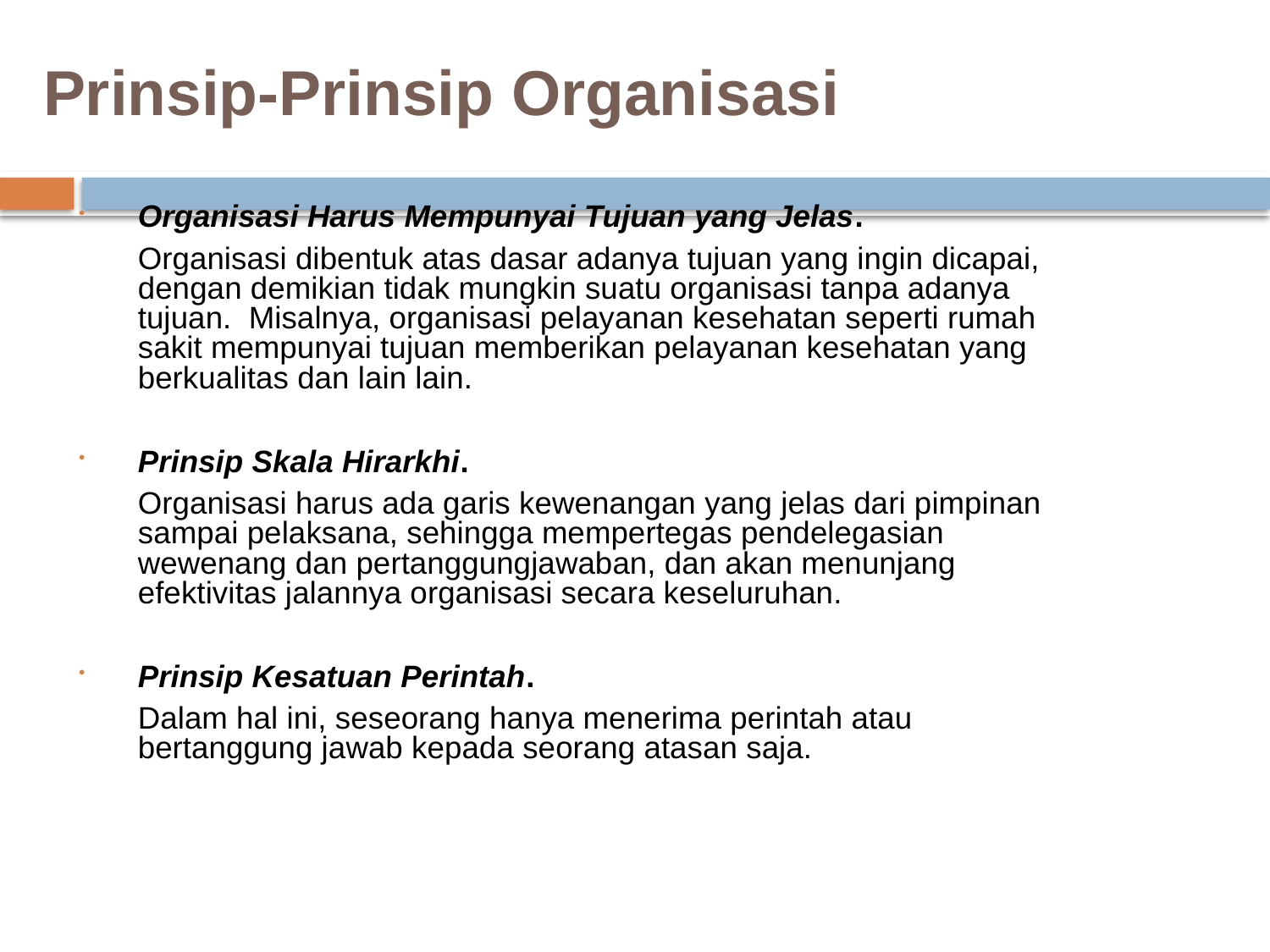

# Prinsip-Prinsip Organisasi

Organisasi Harus Mempunyai Tujuan yang Jelas.
	Organisasi dibentuk atas dasar adanya tujuan yang ingin dicapai, dengan demikian tidak mungkin suatu organisasi tanpa adanya tujuan.  Misalnya, organisasi pelayanan kesehatan seperti rumah sakit mempunyai tujuan memberikan pelayanan kesehatan yang berkualitas dan lain lain.

Prinsip Skala Hirarkhi.
	Organisasi harus ada garis kewenangan yang jelas dari pimpinan sampai pelaksana, sehingga mempertegas pendelegasian wewenang dan pertanggungjawaban, dan akan menunjang efektivitas jalannya organisasi secara keseluruhan.

Prinsip Kesatuan Perintah.
	Dalam hal ini, seseorang hanya menerima perintah atau bertanggung jawab kepada seorang atasan saja.